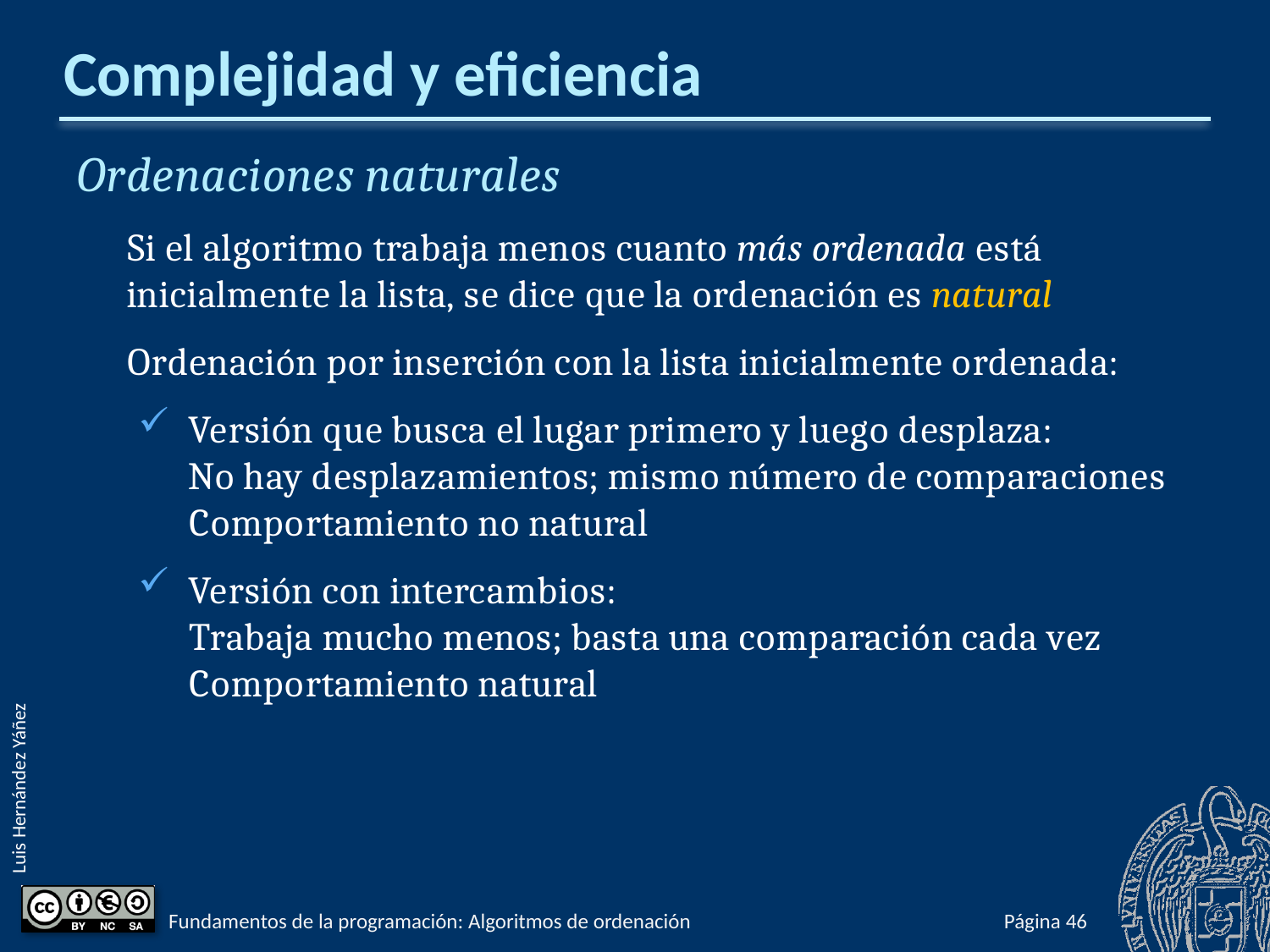

# Complejidad y eficiencia
Ordenaciones naturales
Si el algoritmo trabaja menos cuanto más ordenada está inicialmente la lista, se dice que la ordenación es natural
Ordenación por inserción con la lista inicialmente ordenada:
Versión que busca el lugar primero y luego desplaza:
No hay desplazamientos; mismo número de comparaciones
Comportamiento no natural
Versión con intercambios:
Trabaja mucho menos; basta una comparación cada vez
Comportamiento natural
Fundamentos de la programación: Algoritmos de ordenación
Página 46